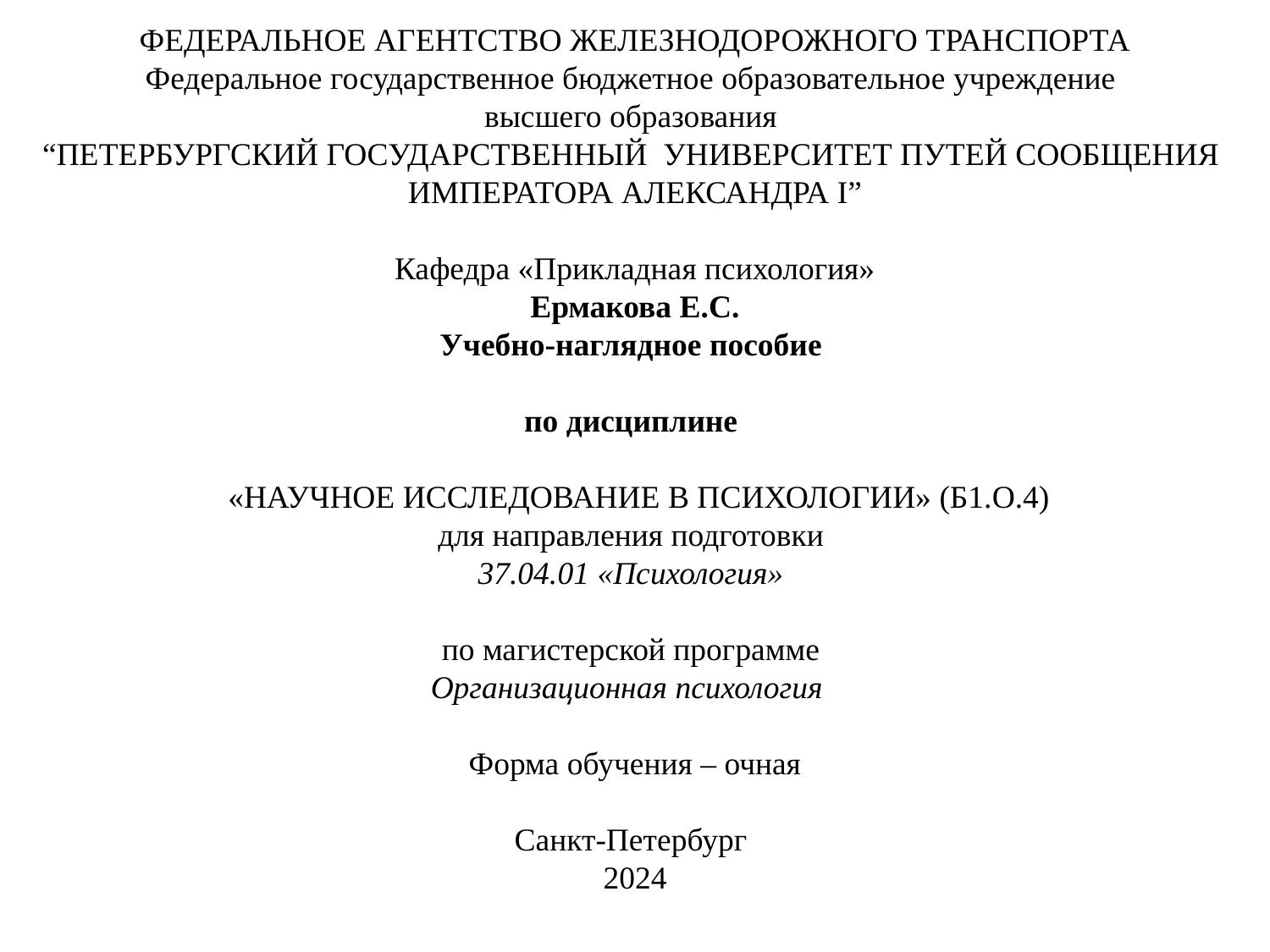

ФЕДЕРАЛЬНОЕ АГЕНТСТВО ЖЕЛЕЗНОДОРОЖНОГО ТРАНСПОРТА
Федеральное государственное бюджетное образовательное учреждение
высшего образования
“ПЕТЕРБУРГСКИЙ ГОСУДАРСТВЕННЫЙ  УНИВЕРСИТЕТ ПУТЕЙ СООБЩЕНИЯ
ИМПЕРАТОРА АЛЕКСАНДРА I”

Кафедра «Прикладная психология»
Ермакова Е.С.
Учебно-наглядное пособие

по дисциплине

 «НАУЧНОЕ ИССЛЕДОВАНИЕ В ПСИХОЛОГИИ» (Б1.О.4)
для направления подготовки
37.04.01 «Психология»

по магистерской программе
Организационная психология

Форма обучения – очная

Санкт-Петербург
2024